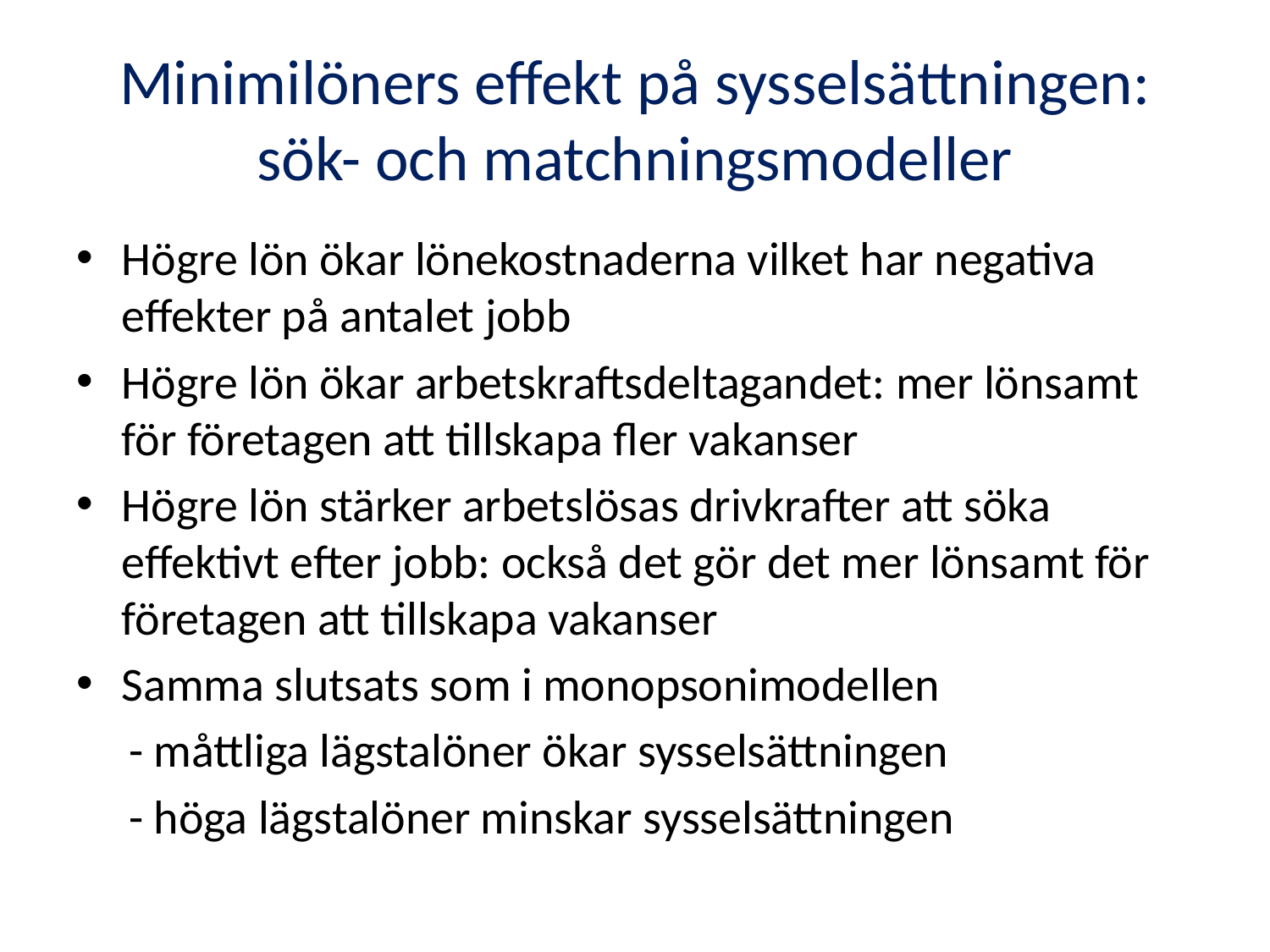

# Minimilöners effekt på sysselsättningen: sök- och matchningsmodeller
Högre lön ökar lönekostnaderna vilket har negativa effekter på antalet jobb
Högre lön ökar arbetskraftsdeltagandet: mer lönsamt för företagen att tillskapa fler vakanser
Högre lön stärker arbetslösas drivkrafter att söka effektivt efter jobb: också det gör det mer lönsamt för företagen att tillskapa vakanser
Samma slutsats som i monopsonimodellen
     - måttliga lägstalöner ökar sysselsättningen
     - höga lägstalöner minskar sysselsättningen